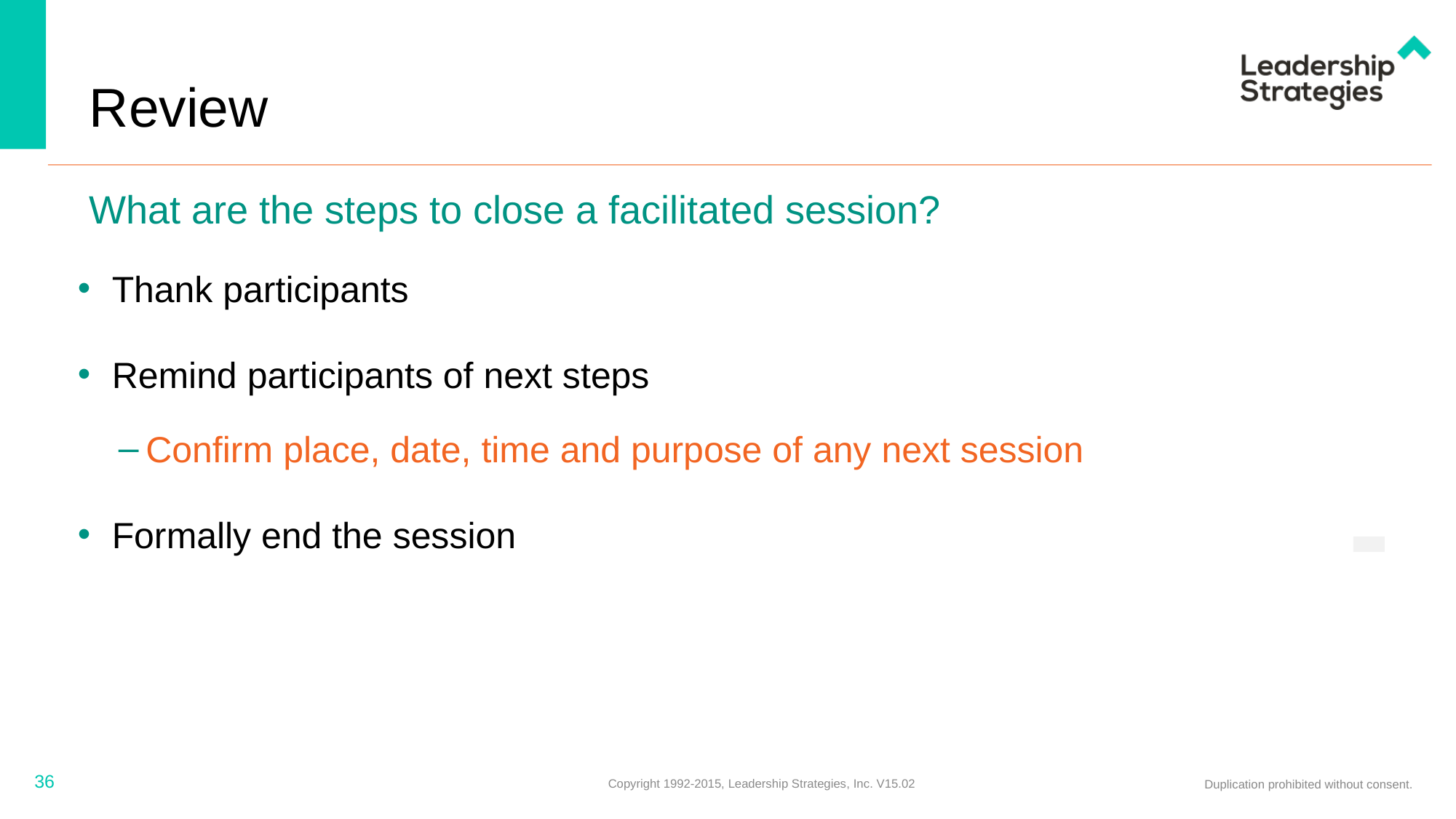

# Review
What are the steps to close a facilitated session?
Thank participants
Remind participants of next steps
Confirm place, date, time and purpose of any next session
Formally end the session

36
Copyright 1992-2015, Leadership Strategies, Inc. V15.02